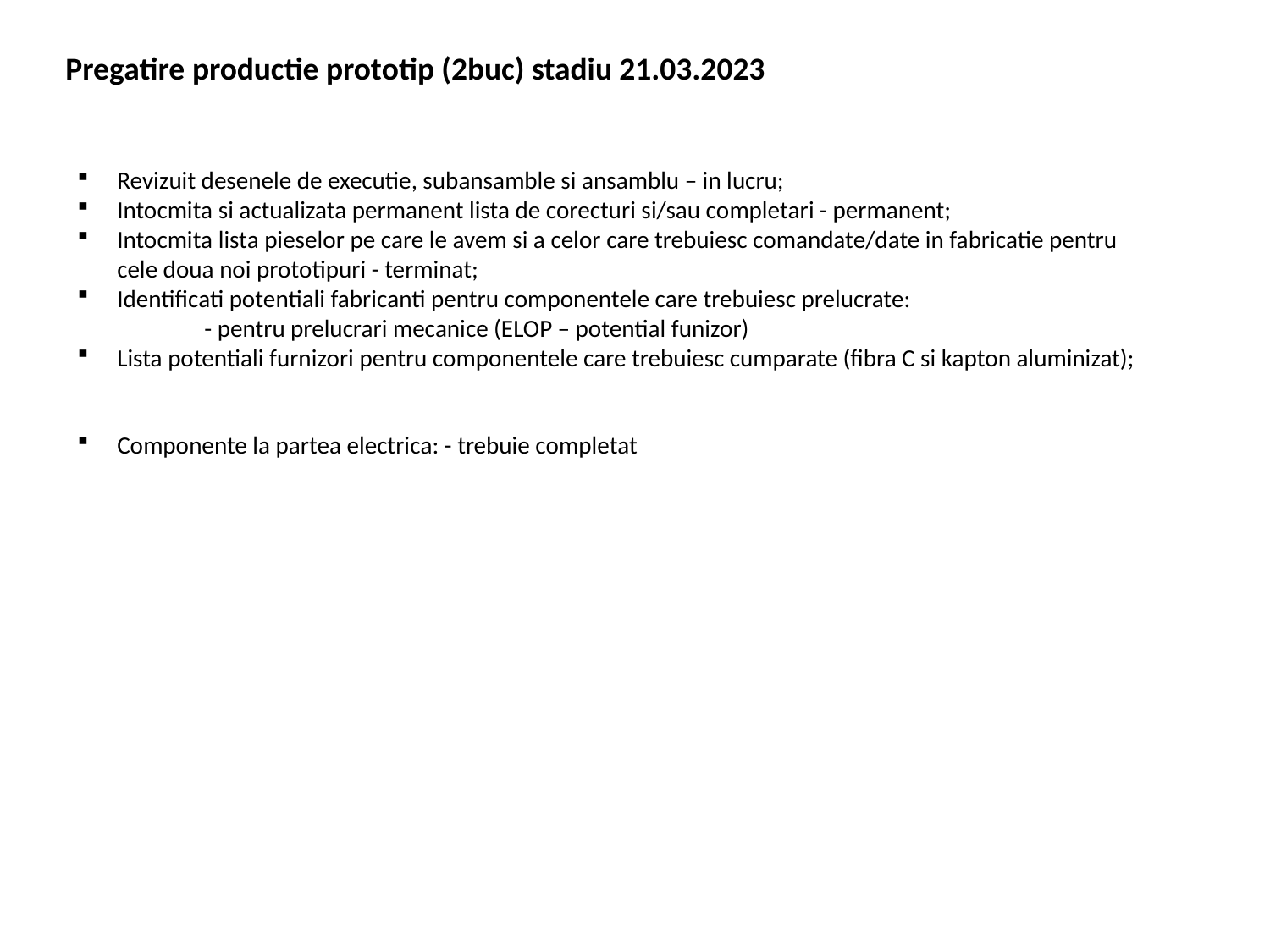

Pregatire productie prototip (2buc) stadiu 21.03.2023
Revizuit desenele de executie, subansamble si ansamblu – in lucru;
Intocmita si actualizata permanent lista de corecturi si/sau completari - permanent;
Intocmita lista pieselor pe care le avem si a celor care trebuiesc comandate/date in fabricatie pentru cele doua noi prototipuri - terminat;
Identificati potentiali fabricanti pentru componentele care trebuiesc prelucrate:
	- pentru prelucrari mecanice (ELOP – potential funizor)
Lista potentiali furnizori pentru componentele care trebuiesc cumparate (fibra C si kapton aluminizat);
Componente la partea electrica: - trebuie completat